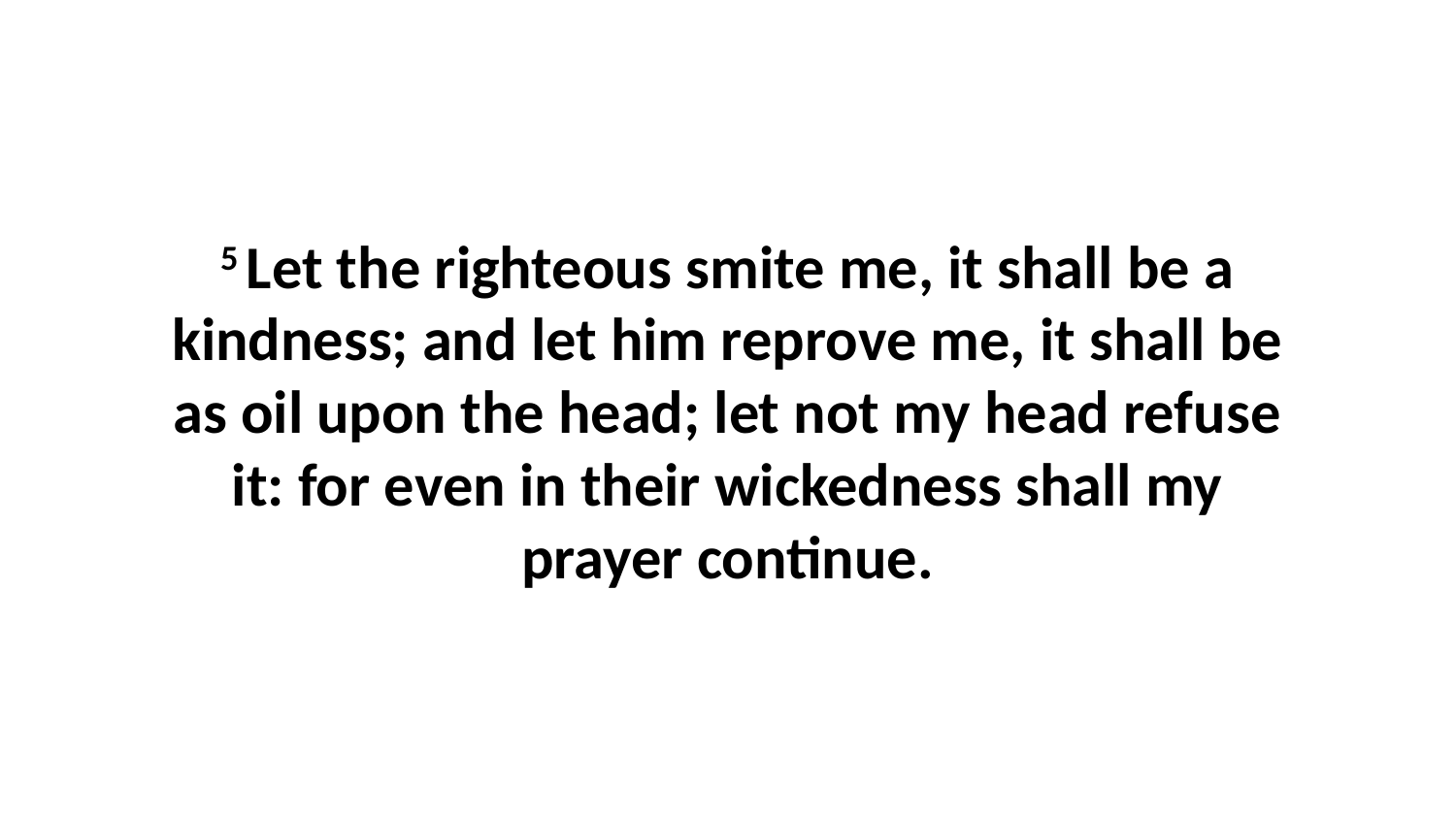

5 Let the righteous smite me, it shall be a kindness; and let him reprove me, it shall be as oil upon the head; let not my head refuse it: for even in their wickedness shall my prayer continue.